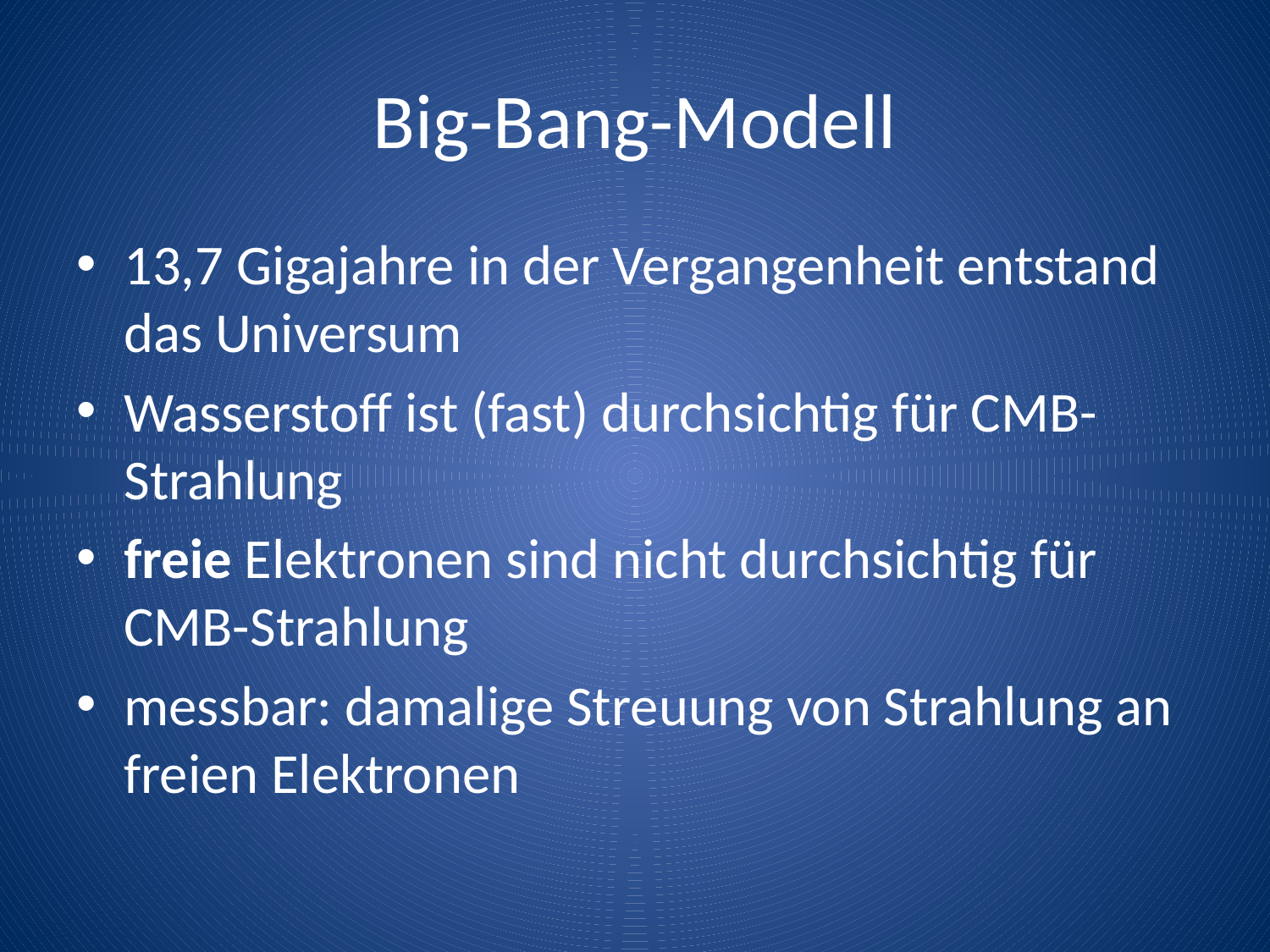

# Big-Bang-Modell
13,7 Gigajahre in der Vergangenheit entstand das Universum
Wasserstoff ist (fast) durchsichtig für CMB-Strahlung
freie Elektronen sind nicht durchsichtig für CMB-Strahlung
messbar: damalige Streuung von Strahlung an freien Elektronen